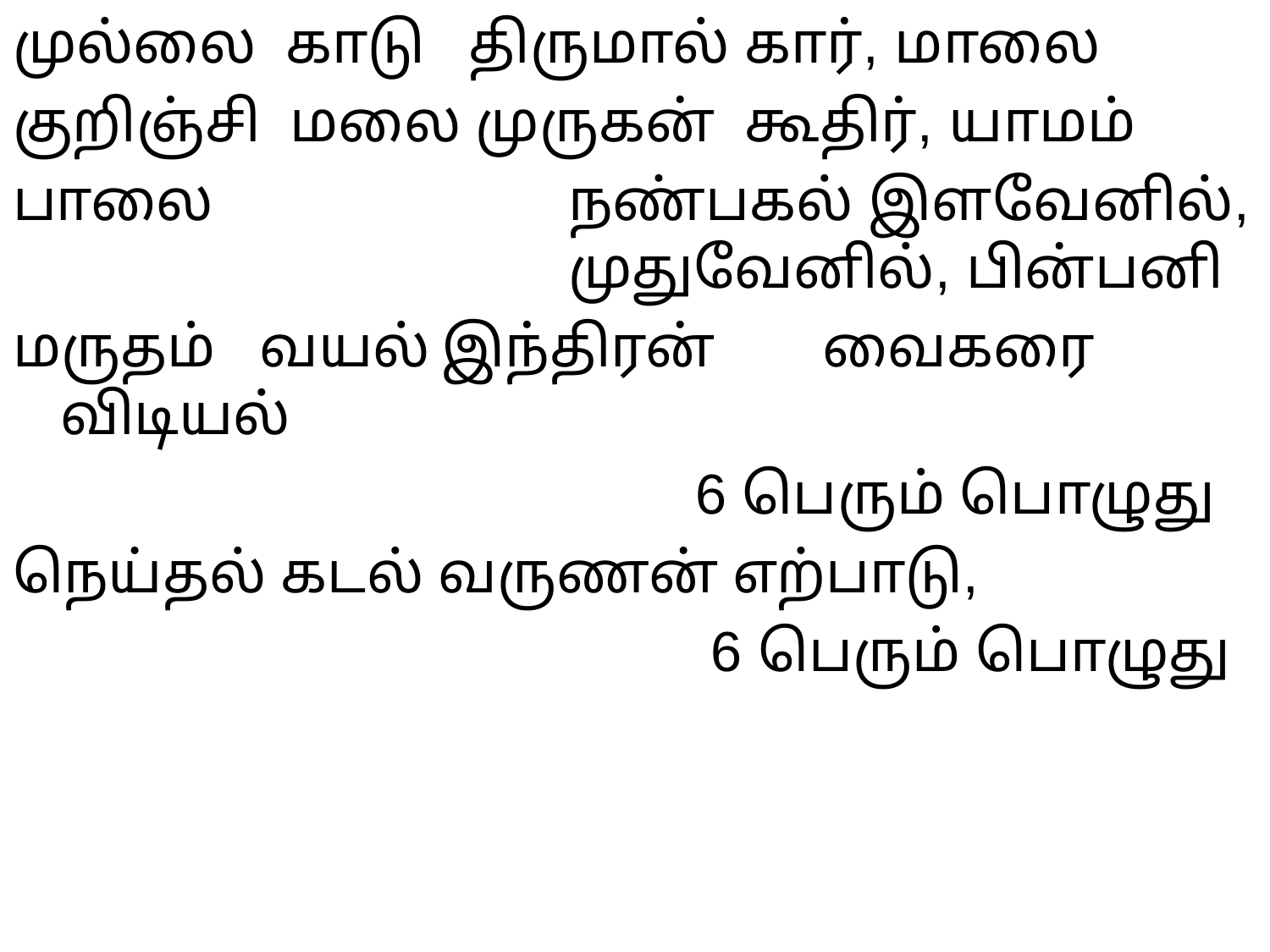

முல்லை  காடு   திருமால் கார், மாலை
குறிஞ்சி  மலை முருகன்  கூதிர், யாமம்
பாலை			நண்பகல் இளவேனில், 				முதுவேனில், பின்பனி
மருதம்   வயல்	இந்திரன்	வைகரை விடியல்
						6 பெரும் பொழுது
நெய்தல் கடல் வருணன் எற்பாடு,
						 6 பெரும் பொழுது